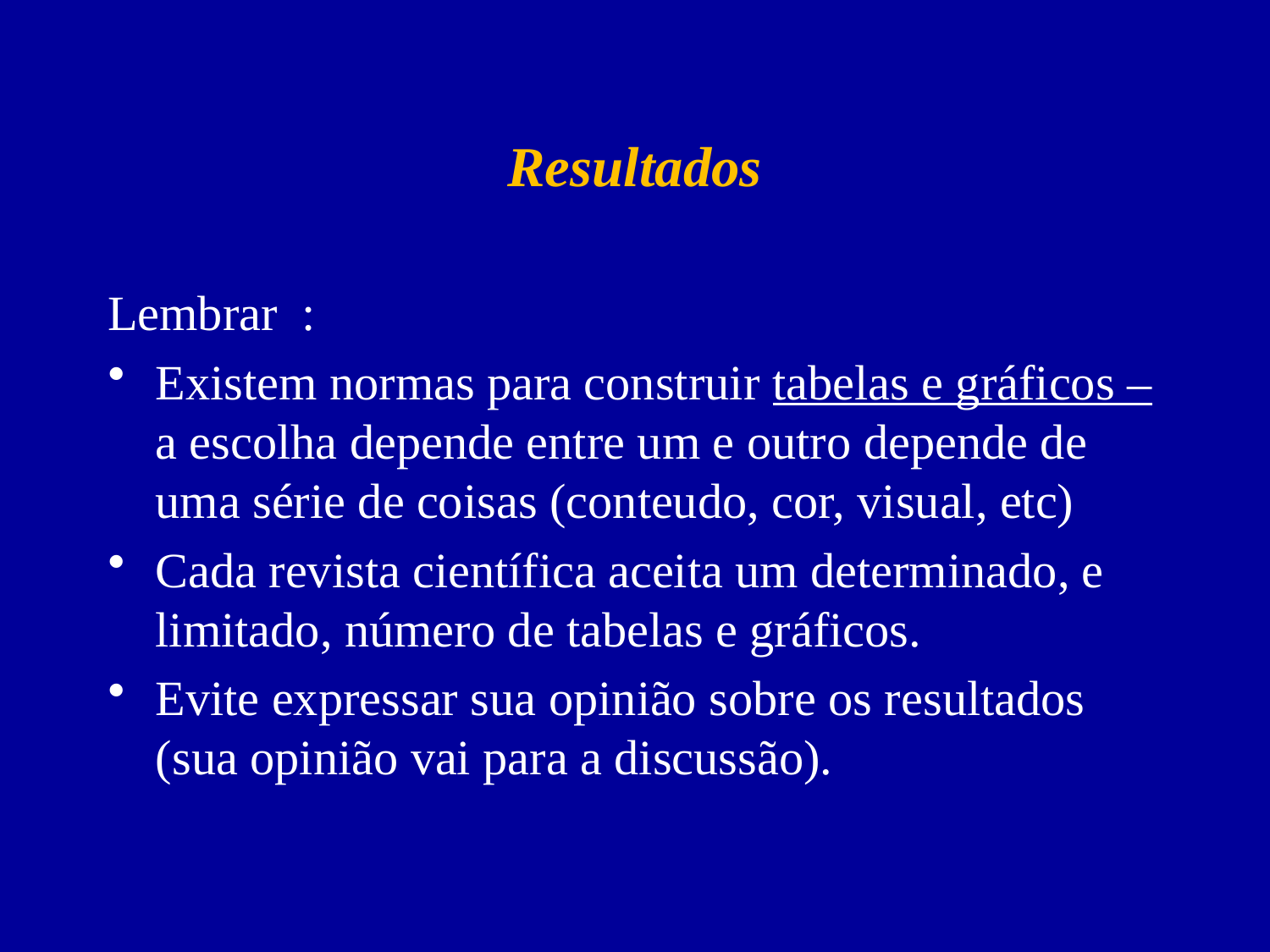

# Resultados
Lembrar  :
Existem normas para construir tabelas e gráficos – a escolha depende entre um e outro depende de uma série de coisas (conteudo, cor, visual, etc)
Cada revista científica aceita um determinado, e limitado, número de tabelas e gráficos.
Evite expressar sua opinião sobre os resultados (sua opinião vai para a discussão).